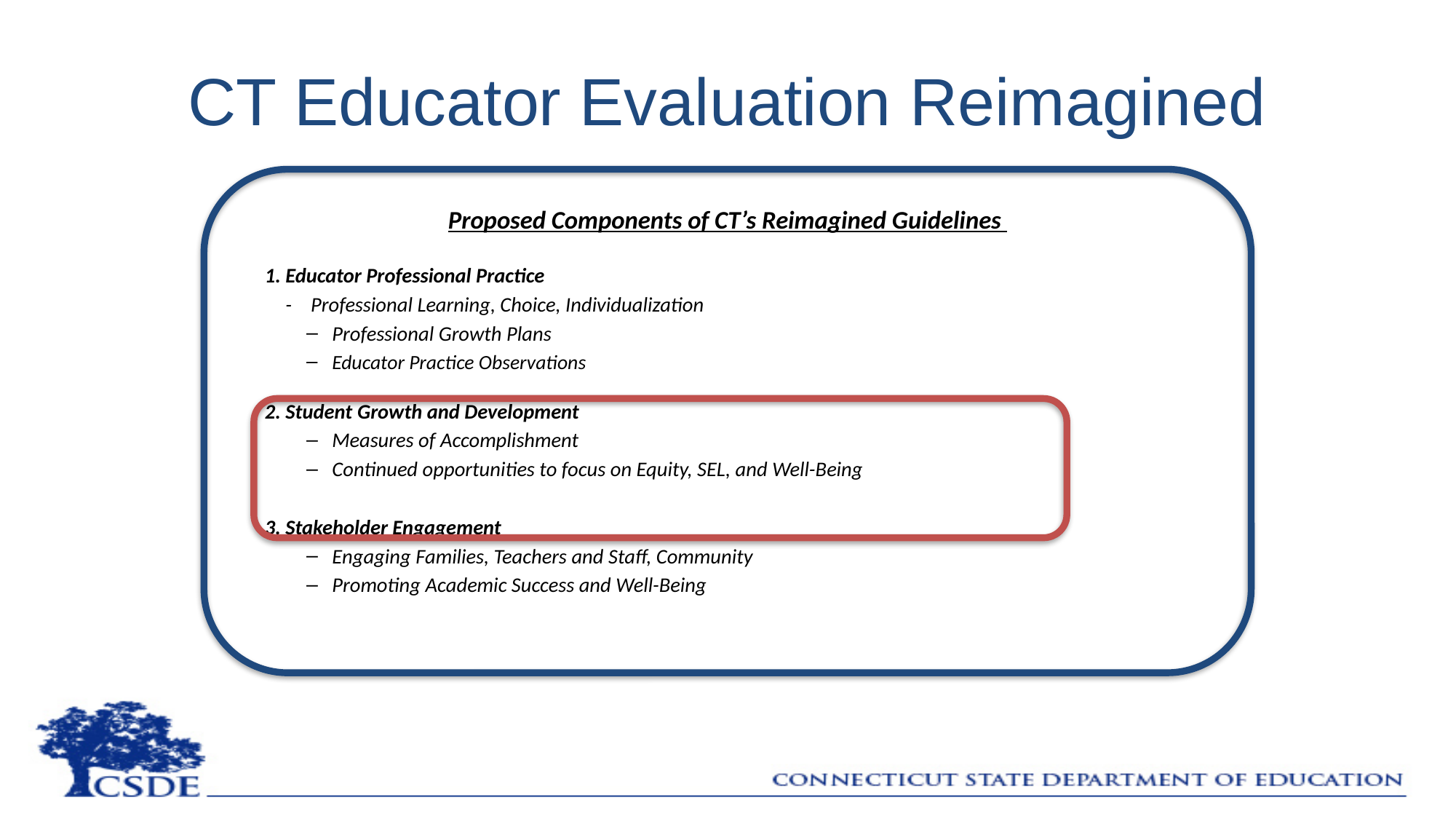

# CT Educator Evaluation Reimagined

Proposed Components of CT’s Reimagined Guidelines

1. Educator Professional Practice
	-    Professional Learning, Choice, Individualization
Professional Growth Plans
Educator Practice Observations

2. Student Growth and Development
Measures of Accomplishment
Continued opportunities to focus on Equity, SEL, and Well-Being

3. Stakeholder Engagement
Engaging Families, Teachers and Staff, Community
Promoting Academic Success and Well-Being